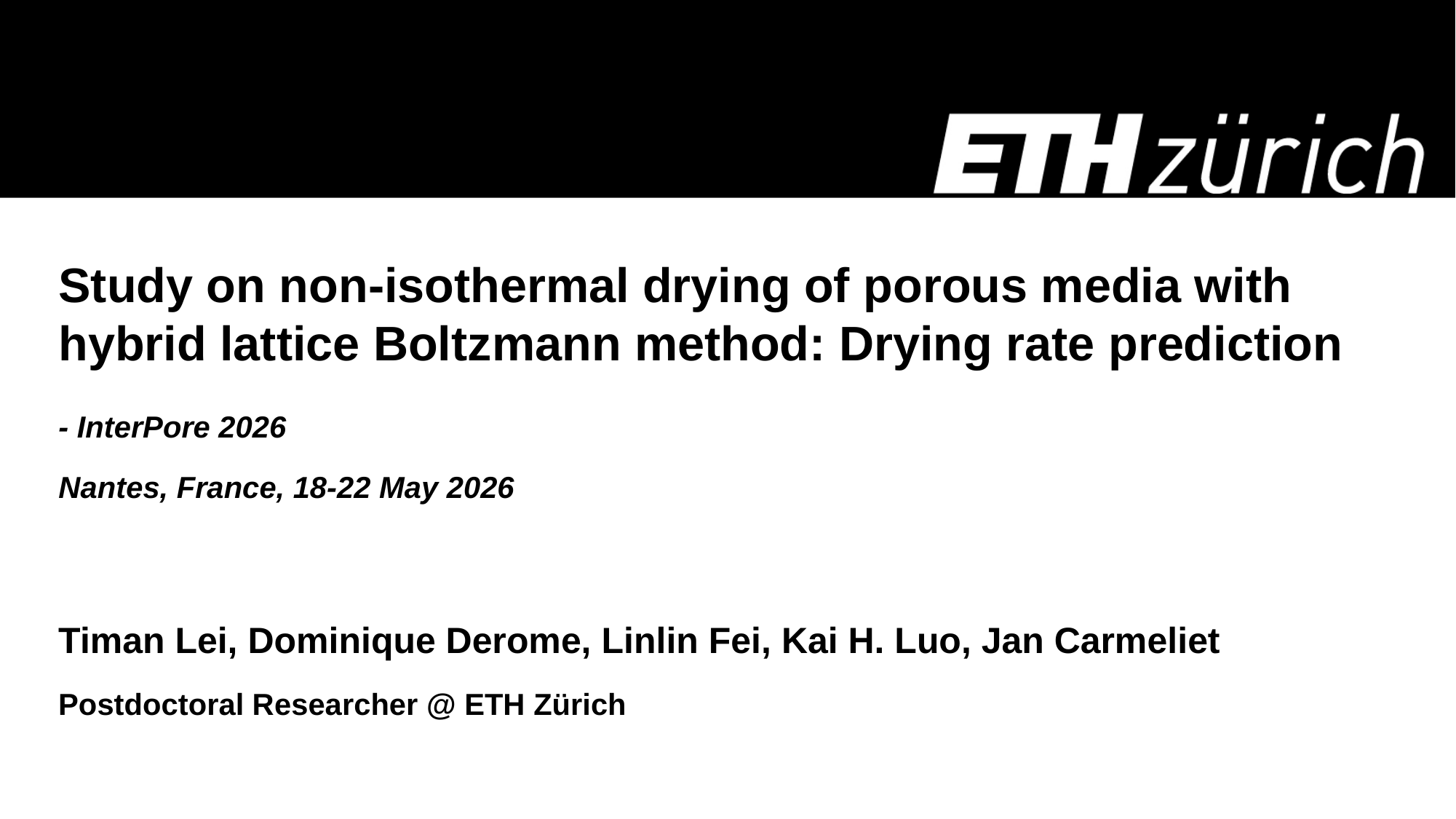

# Study on non-isothermal drying of porous media with hybrid lattice Boltzmann method: Drying rate prediction
- InterPore 2026
Nantes, France, 18-22 May 2026
Timan Lei, Dominique Derome, Linlin Fei, Kai H. Luo, Jan Carmeliet
Postdoctoral Researcher @ ETH Zürich